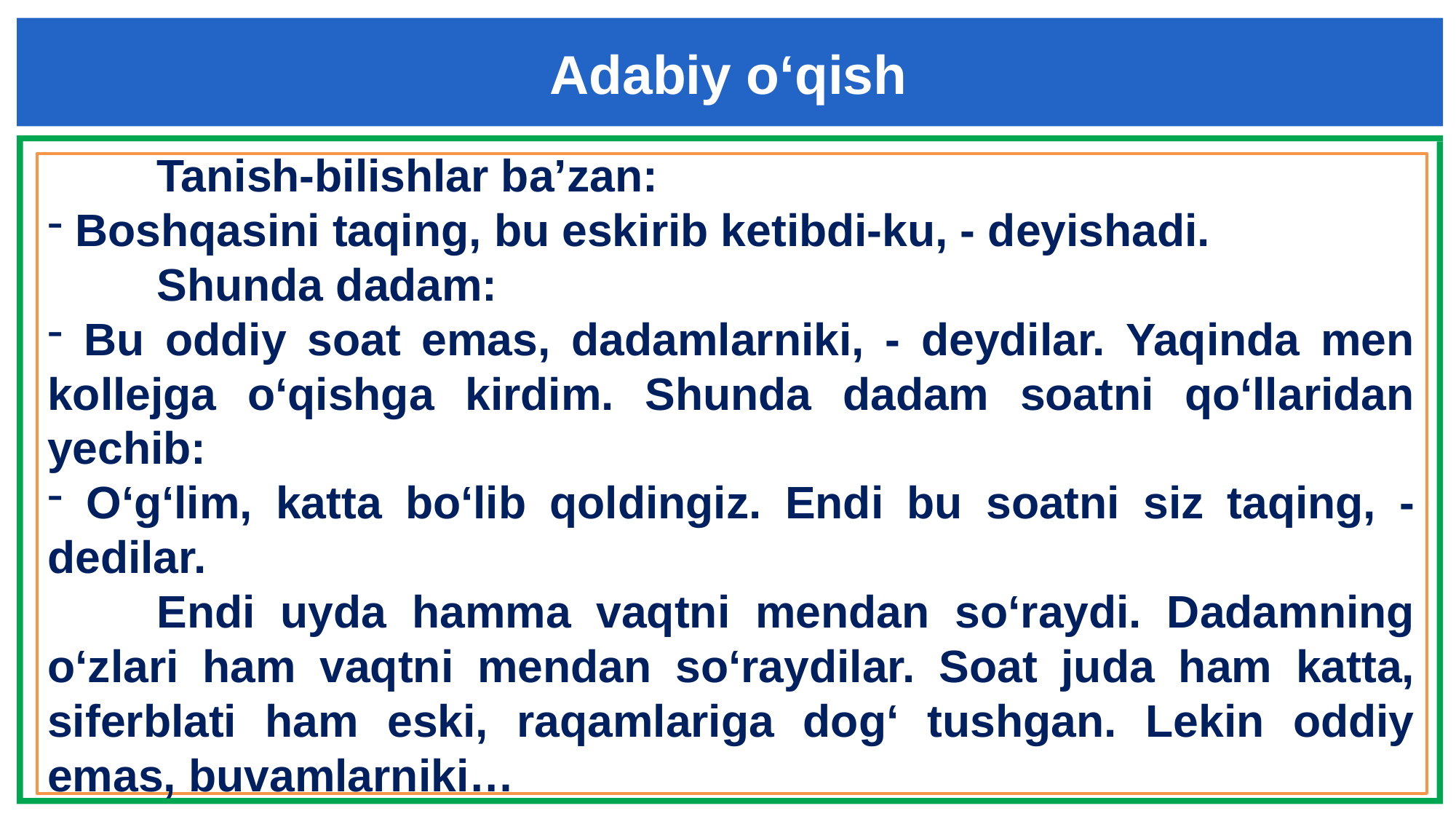

Adabiy o‘qish
	Tanish-bilishlar ba’zan:
 Boshqasini taqing, bu eskirib ketibdi-ku, - deyishadi.
	Shunda dadam:
 Bu oddiy soat emas, dadamlarniki, - deydilar. Yaqinda men kollejga o‘qishga kirdim. Shunda dadam soatni qo‘llaridan yechib:
 O‘g‘lim, katta bo‘lib qoldingiz. Endi bu soatni siz taqing, - dedilar.
	Endi uyda hamma vaqtni mendan so‘raydi. Dadamning o‘zlari ham vaqtni mendan so‘raydilar. Soat juda ham katta, siferblati ham eski, raqamlariga dog‘ tushgan. Lekin oddiy emas, buvamlarniki…